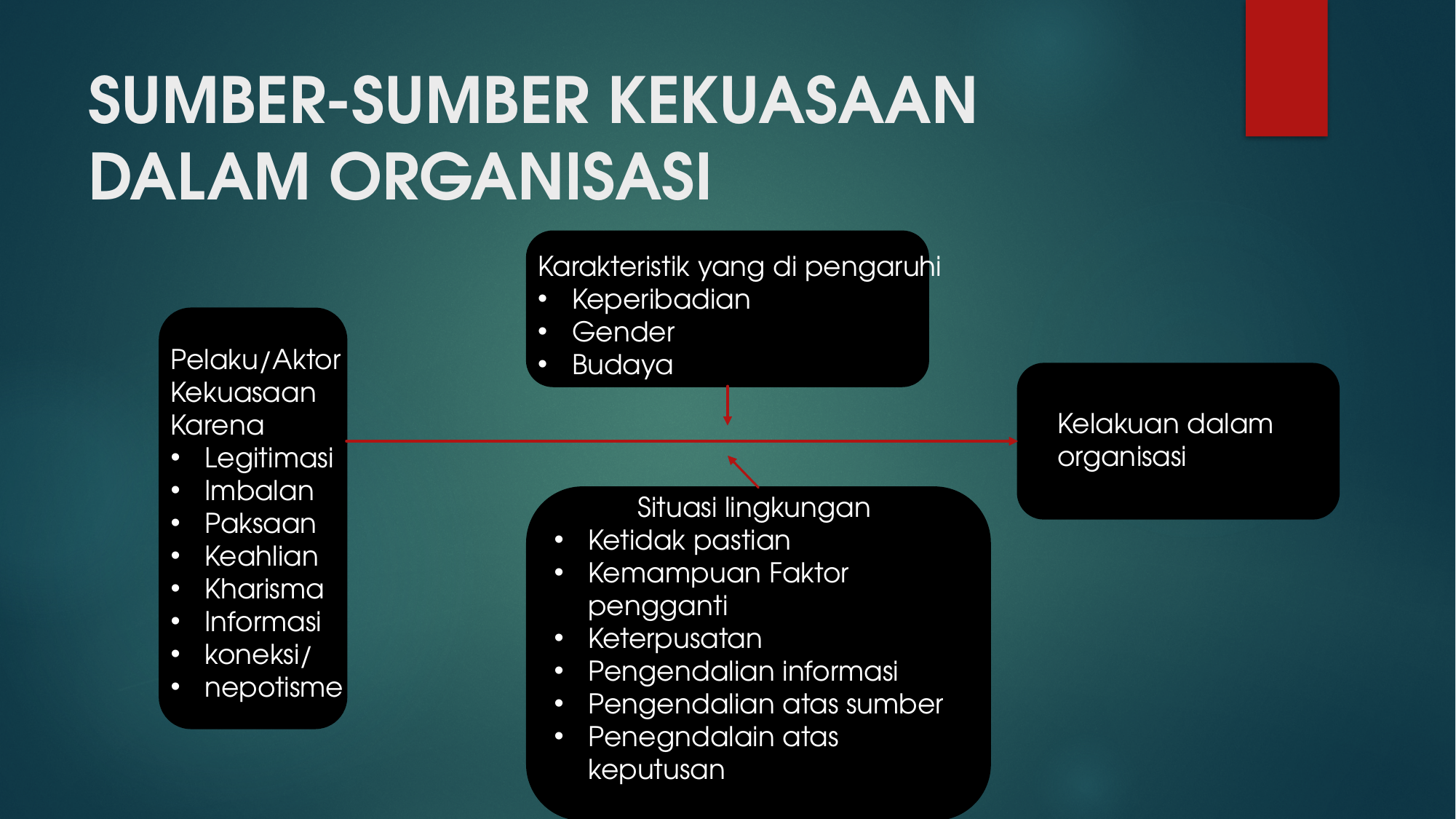

# SUMBER-SUMBER KEKUASAAN DALAM ORGANISASI

Karakteristik yang di pengaruhi
Keperibadian
Gender
Budaya

Pelaku/Aktor
Kekuasaan
Karena
Legitimasi
Imbalan
Paksaan
Keahlian
Kharisma
Informasi
koneksi/
nepotisme

Kelakuan dalam organisasi
Situasi lingkungan
Ketidak pastian
Kemampuan Faktor pengganti
Keterpusatan
Pengendalian informasi
Pengendalian atas sumber
Penegndalain atas keputusan